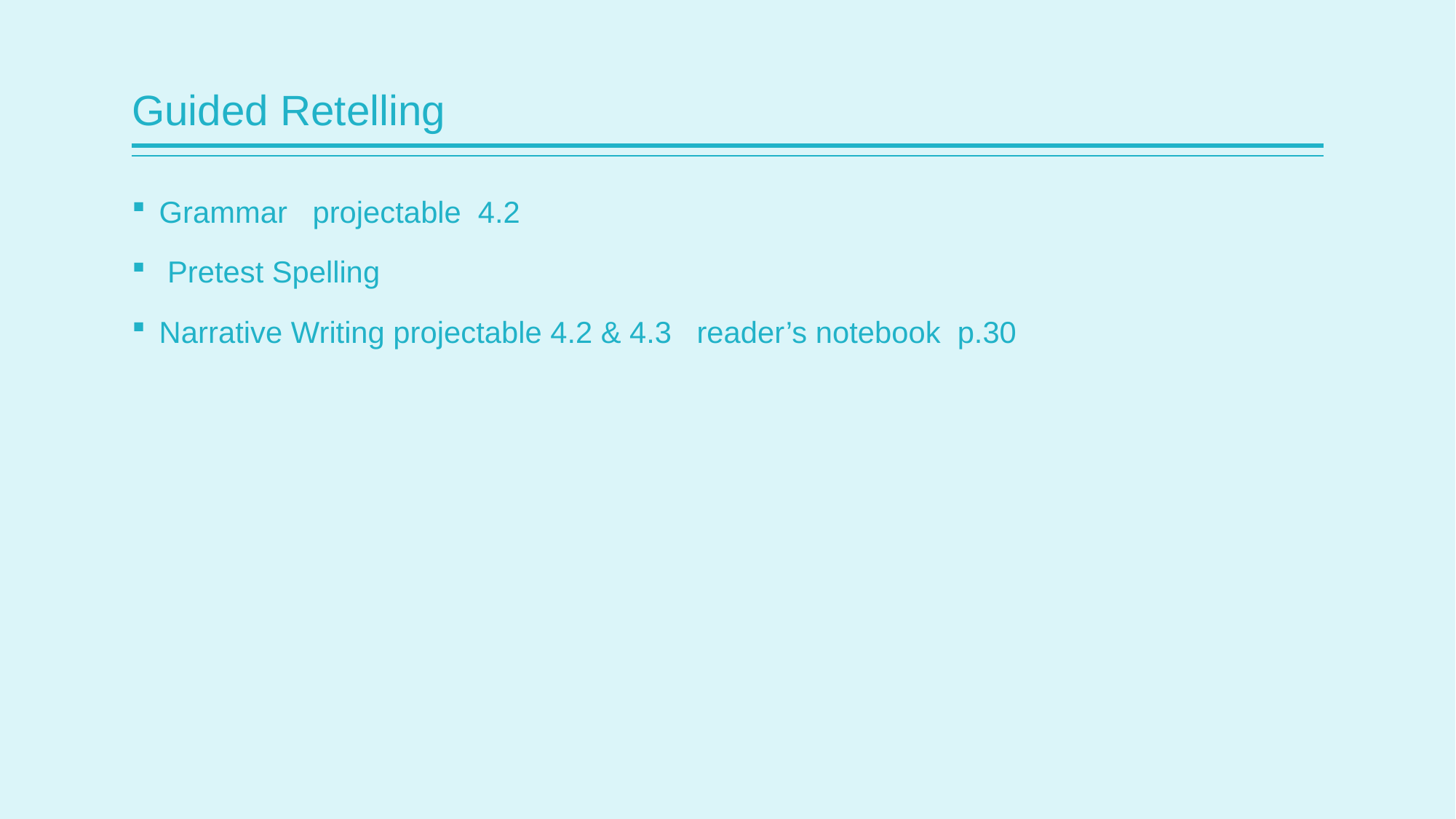

# Guided Retelling
Grammar   projectable  4.2
 Pretest Spelling
Narrative Writing projectable 4.2 & 4.3   reader’s notebook  p.30